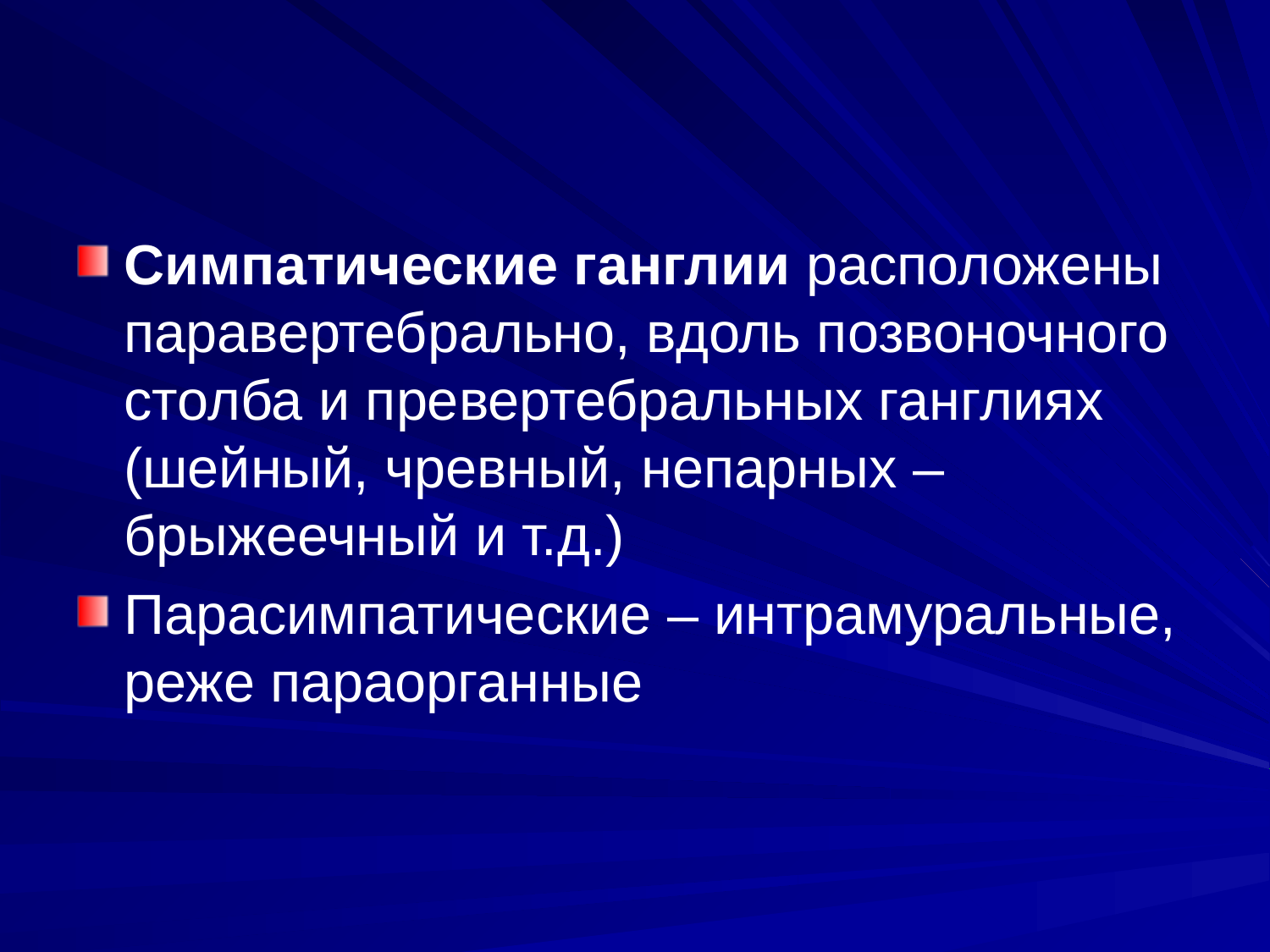

#
Симпатические ганглии расположены паравертебрально, вдоль позвоночного столба и превертебральных ганглиях (шейный, чревный, непарных – брыжеечный и т.д.)
Парасимпатические – интрамуральные, реже параорганные